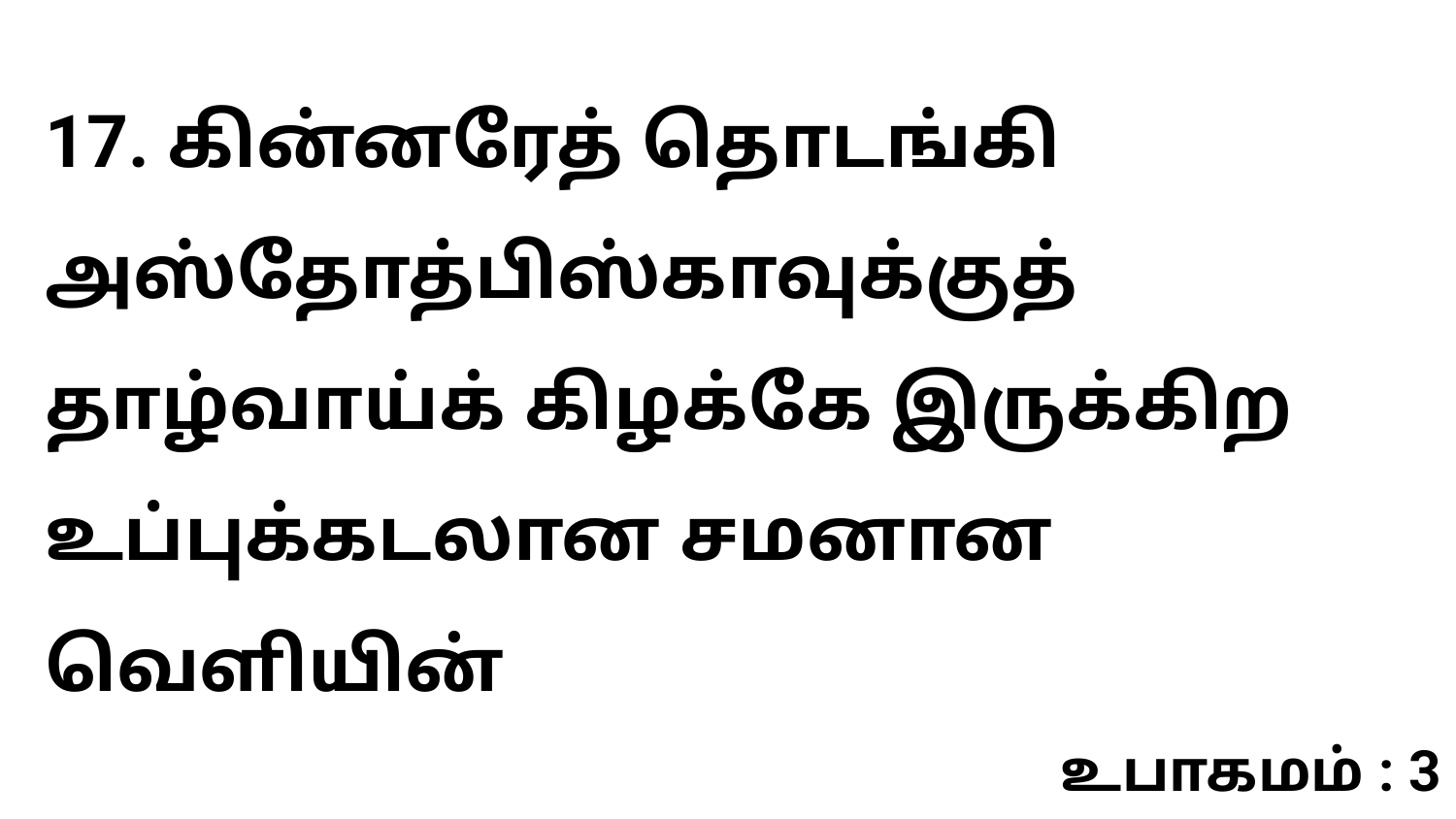

17. கின்னரேத் தொடங்கி அஸ்தோத்பிஸ்காவுக்குத் தாழ்வாய்க் கிழக்கே இருக்கிற உப்புக்கடலான சமனான வெளியின்
உபாகமம் : 3